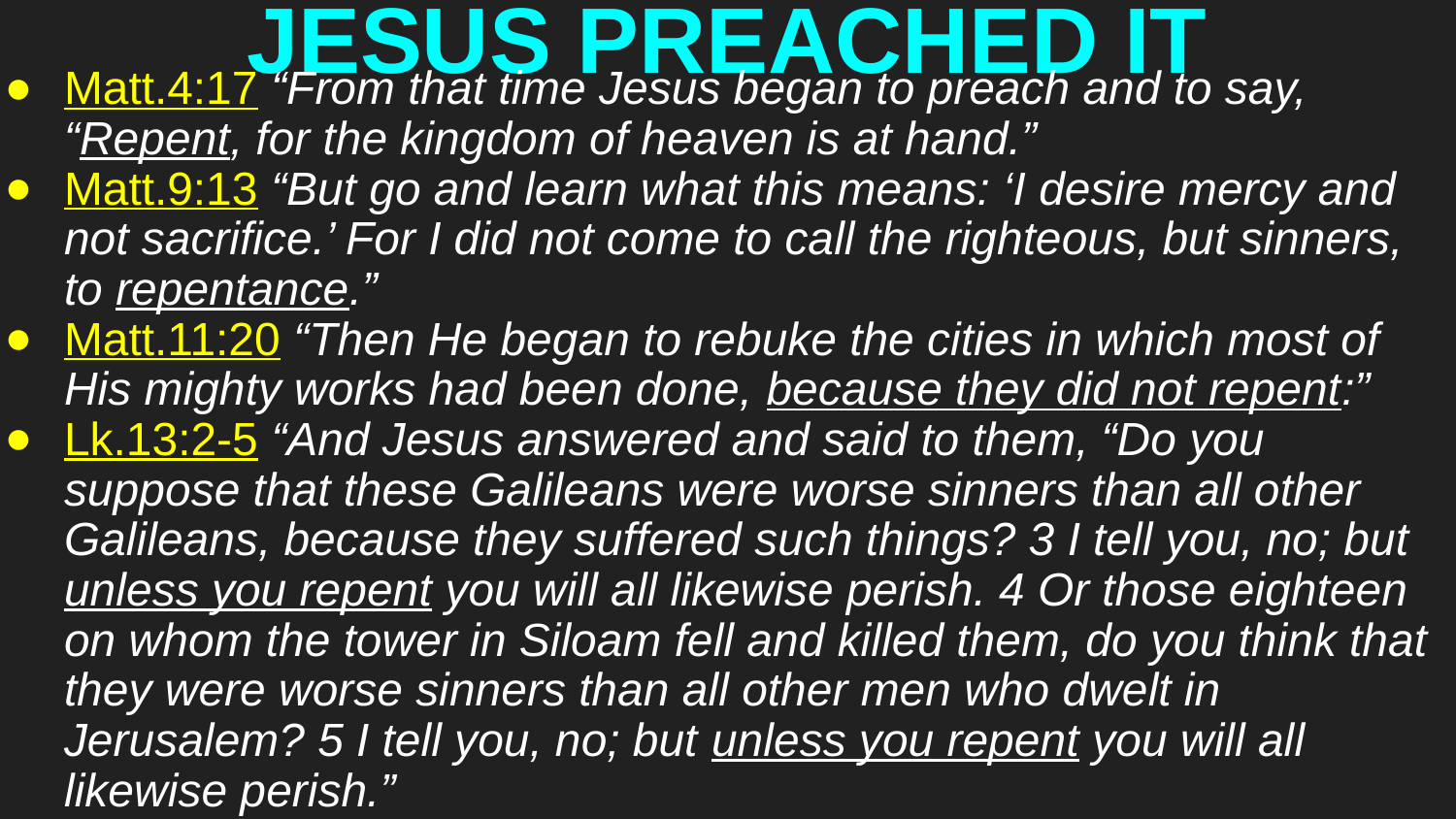

# JESUS PREACHED IT
Matt.4:17 “From that time Jesus began to preach and to say, “Repent, for the kingdom of heaven is at hand.”
Matt.9:13 “But go and learn what this means: ‘I desire mercy and not sacrifice.’ For I did not come to call the righteous, but sinners, to repentance.”
Matt.11:20 “Then He began to rebuke the cities in which most of His mighty works had been done, because they did not repent:”
Lk.13:2-5 “And Jesus answered and said to them, “Do you suppose that these Galileans were worse sinners than all other Galileans, because they suffered such things? 3 I tell you, no; but unless you repent you will all likewise perish. 4 Or those eighteen on whom the tower in Siloam fell and killed them, do you think that they were worse sinners than all other men who dwelt in Jerusalem? 5 I tell you, no; but unless you repent you will all likewise perish.”